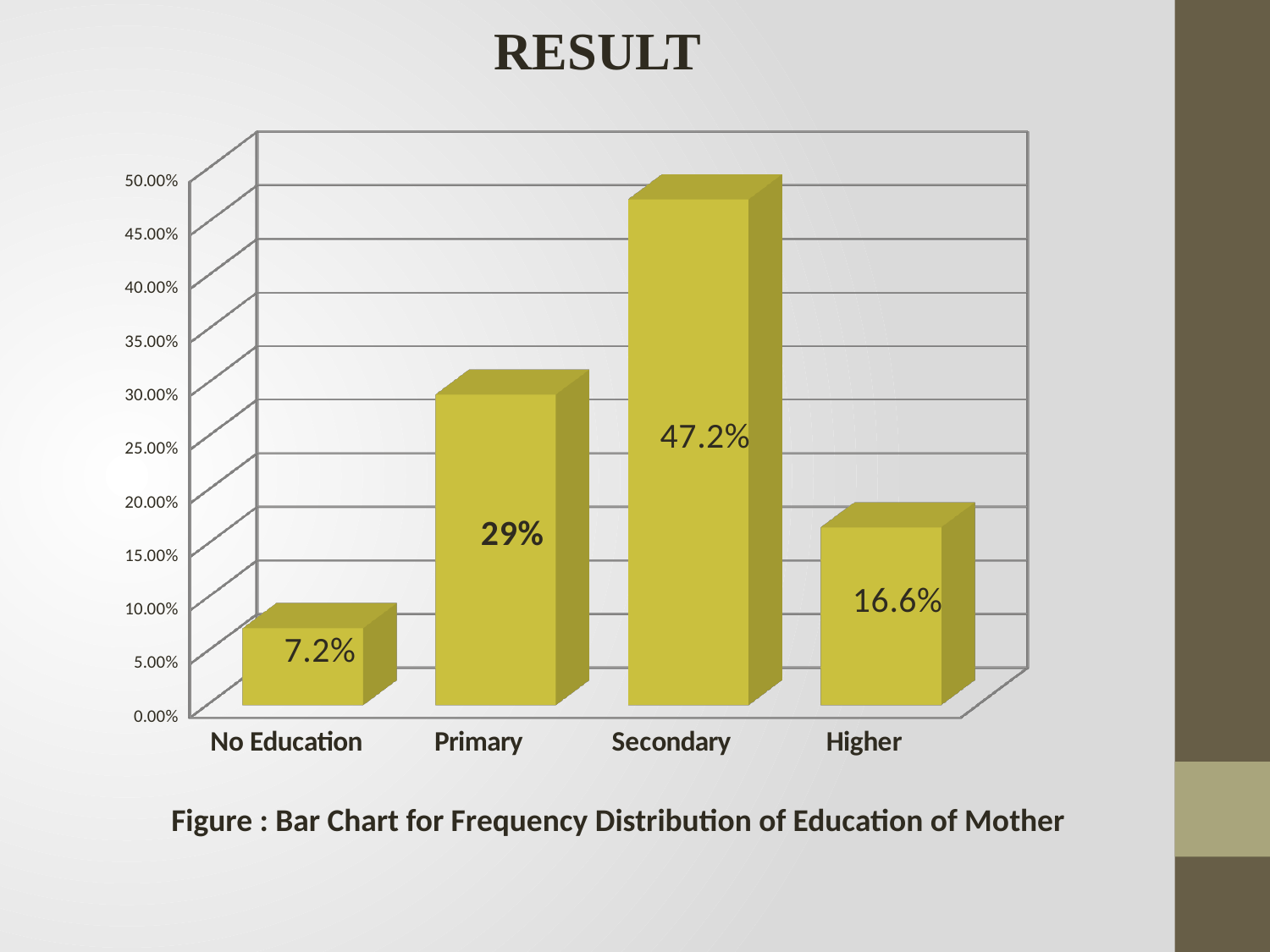

RESULT

[unsupported chart]

Figure : Bar Chart for Frequency Distribution of Education of Mother